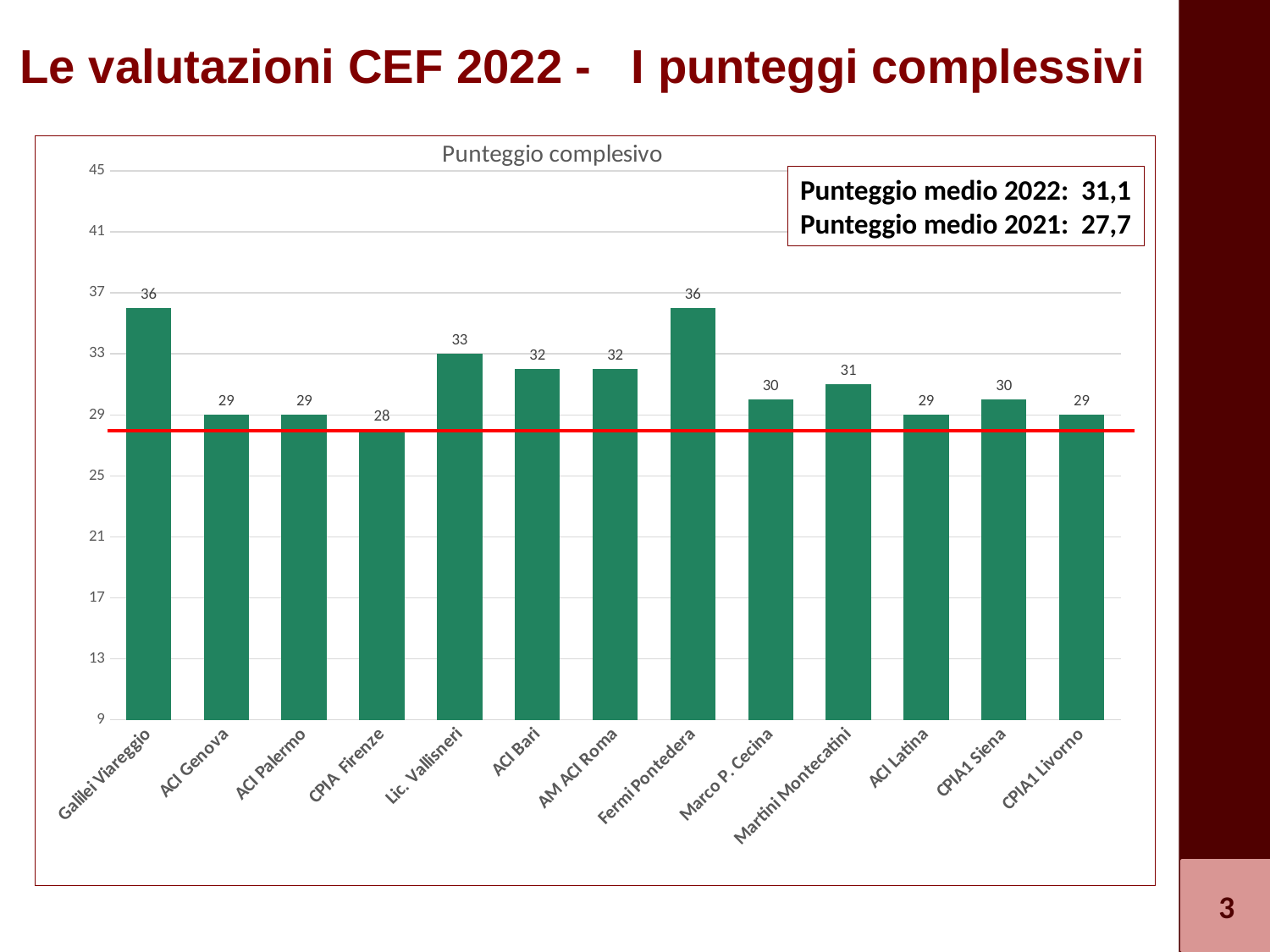

Le valutazioni CEF 2022 -   I punteggi complessivi

### Chart: Punteggio complesivo

| Category |  |
|---|---|
| Galilei Viareggio | 36.0 |
| ACI Genova | 29.0 |
| ACI Palermo | 29.0 |
| CPIA  Firenze | 28.0 |
| Lic. Vallisneri | 33.0 |
| ACI Bari | 32.0 |
| AM ACI Roma | 32.0 |
| Fermi Pontedera | 36.0 |
| Marco P. Cecina | 30.0 |
| Martini Montecatini | 31.0 |
| ACI Latina | 29.0 |
| CPIA1 Siena | 30.0 |
| CPIA1 Livorno | 29.0 |
Punteggio medio 2022:  31,1
Punteggio medio 2021:  27,7